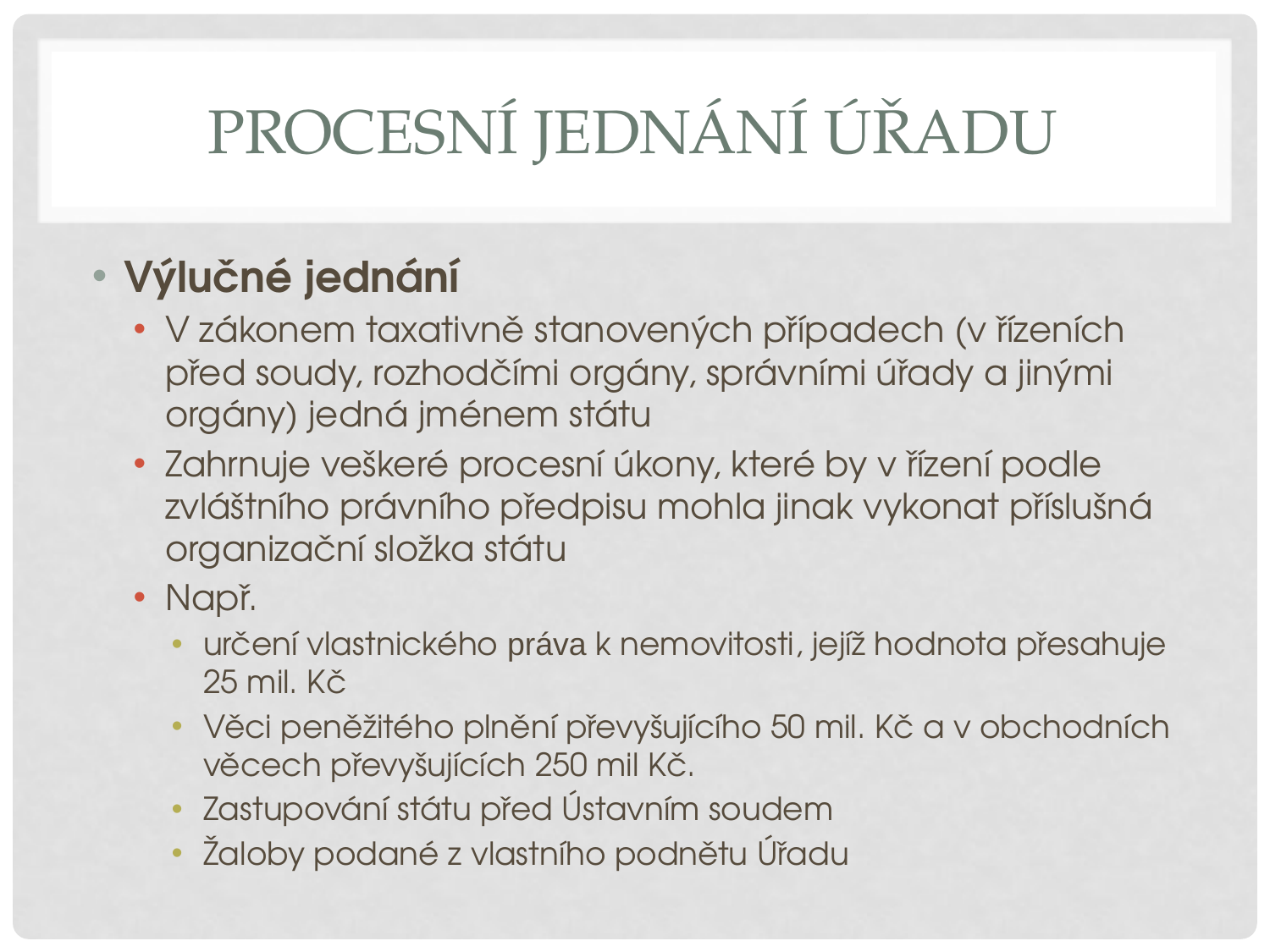

# Procesní jednání úřadu
Výlučné jednání
V zákonem taxativně stanovených případech (v řízeních před soudy, rozhodčími orgány, správními úřady a jinými orgány) jedná jménem státu
Zahrnuje veškeré procesní úkony, které by v řízení podle zvláštního právního předpisu mohla jinak vykonat příslušná organizační složka státu
Např.
určení vlastnického práva k nemovitosti, jejíž hodnota přesahuje 25 mil. Kč
Věci peněžitého plnění převyšujícího 50 mil. Kč a v obchodních věcech převyšujících 250 mil Kč.
Zastupování státu před Ústavním soudem
Žaloby podané z vlastního podnětu Úřadu